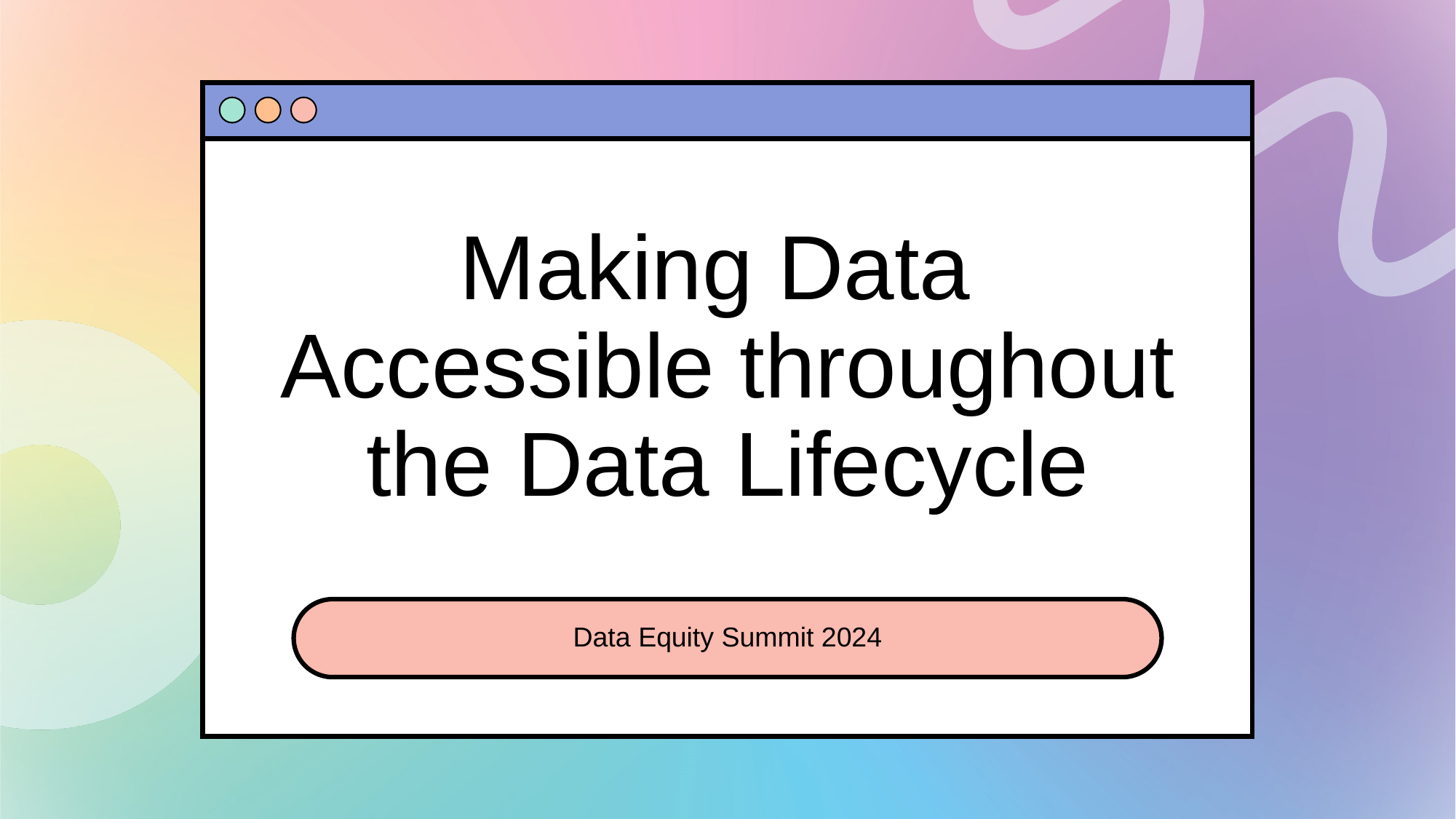

# Making Data Accessible throughout the Data Lifecycle
Data Equity Summit 2024